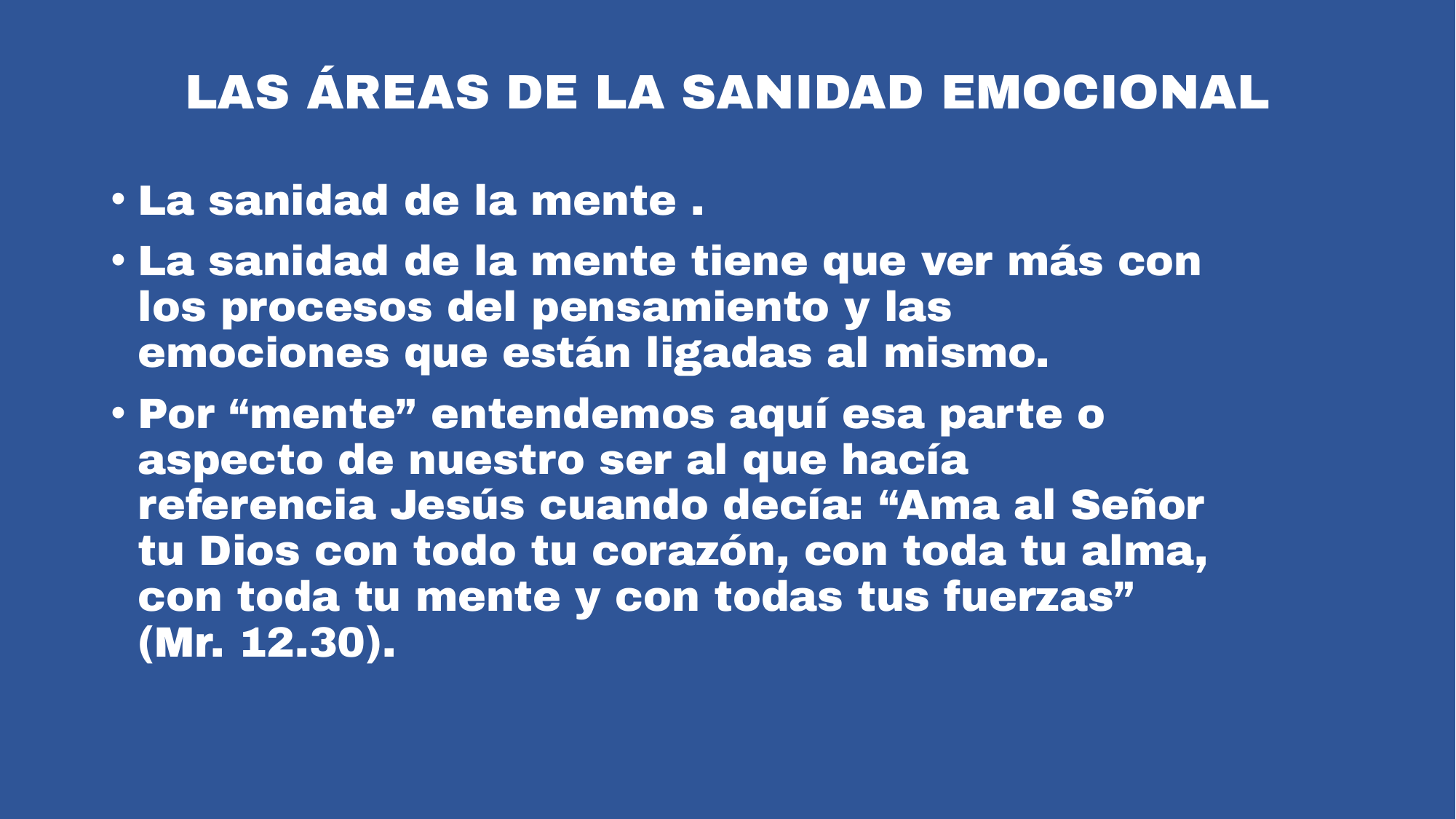

# LAS ÁREAS DE LA SANIDAD EMOCIONAL
La sanidad de la mente .
La sanidad de la mente tiene que ver más con los procesos del pensamiento y las emociones que están ligadas al mismo.
Por “mente” entendemos aquí esa parte o aspecto de nuestro ser al que hacía referencia Jesús cuando decía: “Ama al Señor tu Dios con todo tu corazón, con toda tu alma, con toda tu mente y con todas tus fuerzas” (Mr. 12.30).